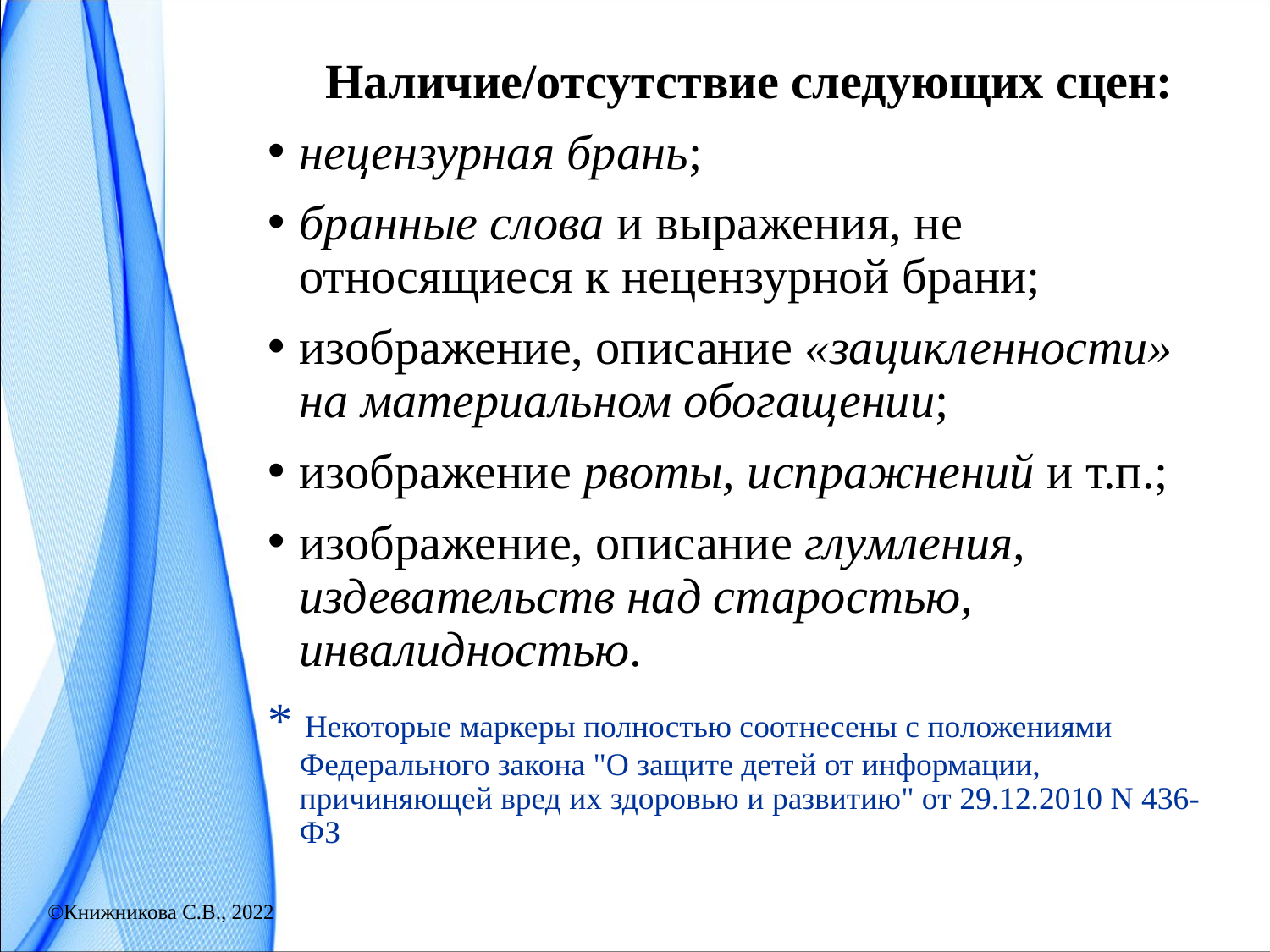

Наличие/отсутствие следующих сцен:
нецензурная брань;
бранные слова и выражения, не относящиеся к нецензурной брани;
изображение, описание «зацикленности» на материальном обогащении;
изображение рвоты, испражнений и т.п.;
изображение, описание глумления, издевательств над старостью, инвалидностью.
* Некоторые маркеры полностью соотнесены с положениями Федерального закона "О защите детей от информации, причиняющей вред их здоровью и развитию" от 29.12.2010 N 436-ФЗ

©Книжникова С.В., 2022